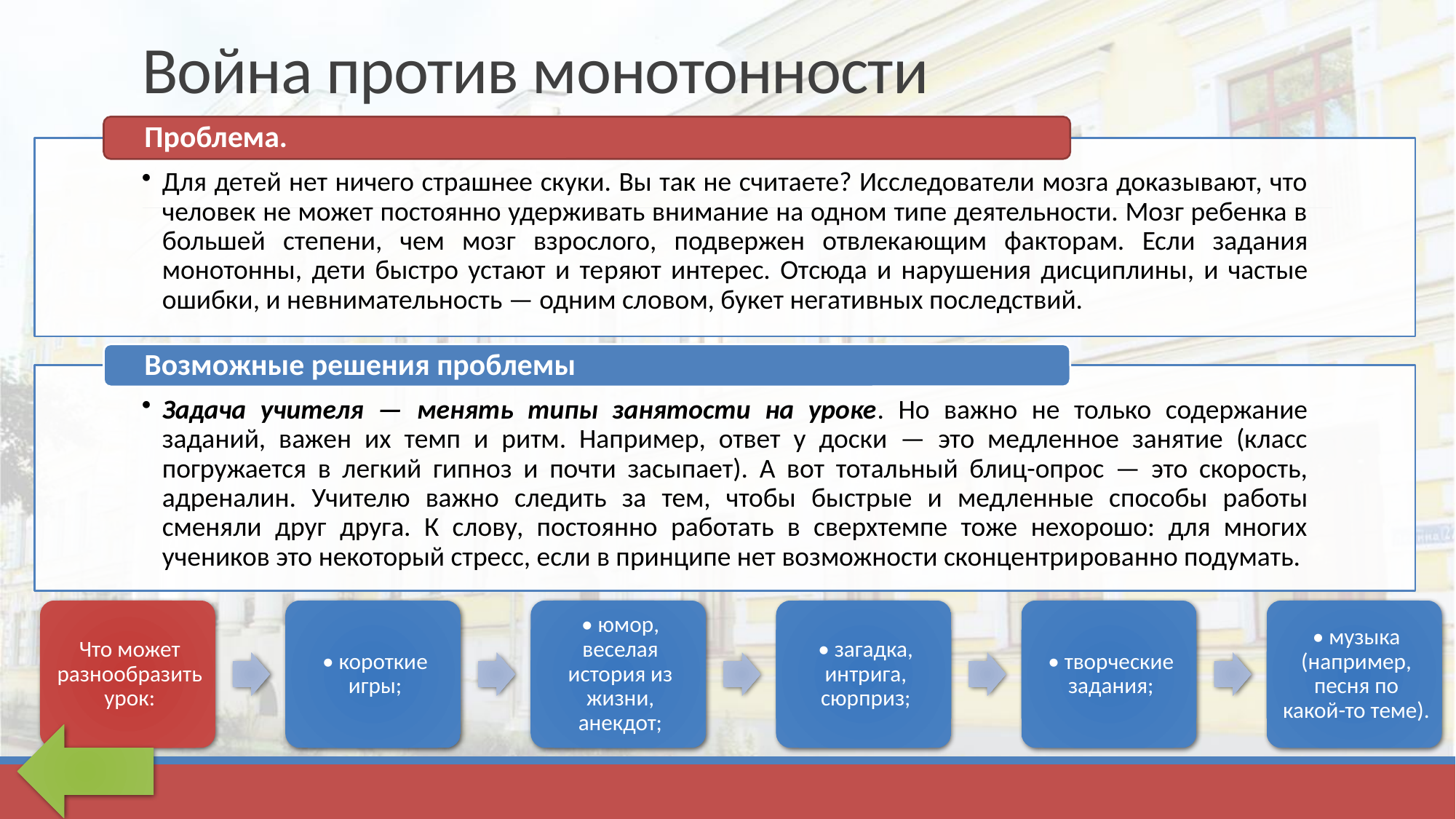

# Война против монотонности
Для детей нет ничего страшнее скуки. Вы так не считаете? Исследователи мозга доказывают, что человек не может постоянно удерживать внимание на одном типе деятельности. Мозг ребенка в большей степени, чем мозг взрослого, подвержен отвлека­ющим факторам. Если задания монотонны, дети быстро устают и те­ряют интерес. Отсюда и нарушения дисциплины, и частые ошибки, и невнимательность — одним словом, букет негативных последствий.
Проблема.
Задача учителя — менять типы занятости на уроке. Но важно не только содержание заданий, важен их темп и ритм. Например, ответ у доски — это медленное занятие (класс погружается в легкий гип­ноз и почти засыпает). А вот тотальный блиц-опрос — это скорость, адреналин. Учителю важно следить за тем, чтобы быстрые и мед­ленные способы работы сменяли друг друга. К слову, постоянно работать в сверхтемпе тоже нехорошо: для многих учеников это некоторый стресс, если в принципе нет возможности сконцентри­рованно подумать.
Возможные решения проблемы
Что может разнообразить урок:

• короткие игры;

• юмор, веселая история из жизни, анекдот;

• загадка, интрига, сюрприз;

• творческие задания;

• музыка (например, песня по какой-то теме).